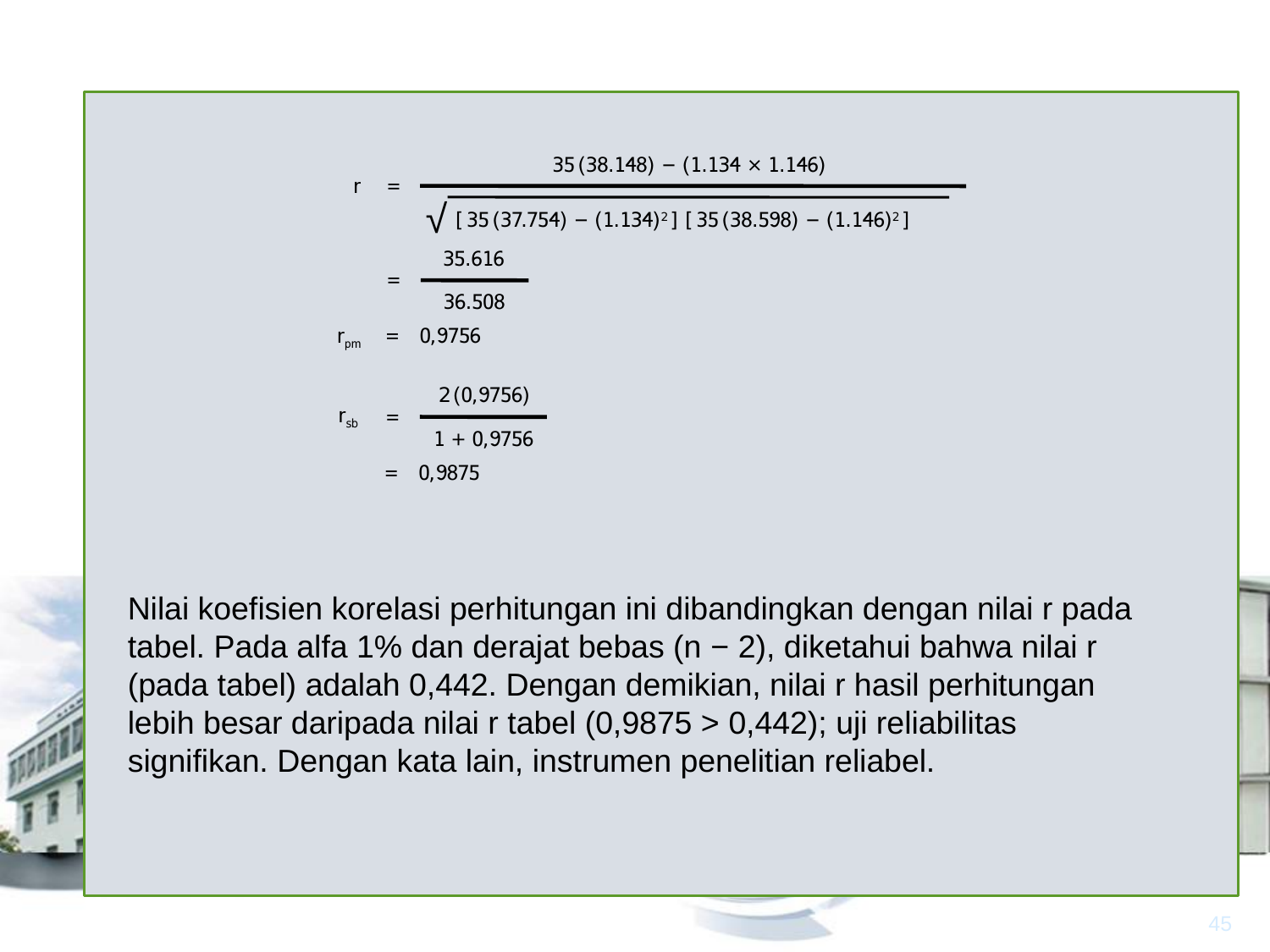

35 (38.148) − (1.134 × 1.146)
r    =
√
[ 35 (37.754) − (1.134)2 ] [ 35 (38.598) − (1.146)2 ]
35.616
=
36.508
rpm
=    0,9756
2 (0,9756)
rsb
=
1 + 0,9756
=    0,9875
Nilai koefisien korelasi perhitungan ini dibandingkan dengan nilai r pada tabel. Pada alfa 1% dan derajat bebas (n − 2), diketahui bahwa nilai r (pada tabel) adalah 0,442. Dengan demikian, nilai r hasil perhitungan lebih besar daripada nilai r tabel (0,9875 > 0,442); uji reliabilitas signifikan. Dengan kata lain, instrumen penelitian reliabel.
45